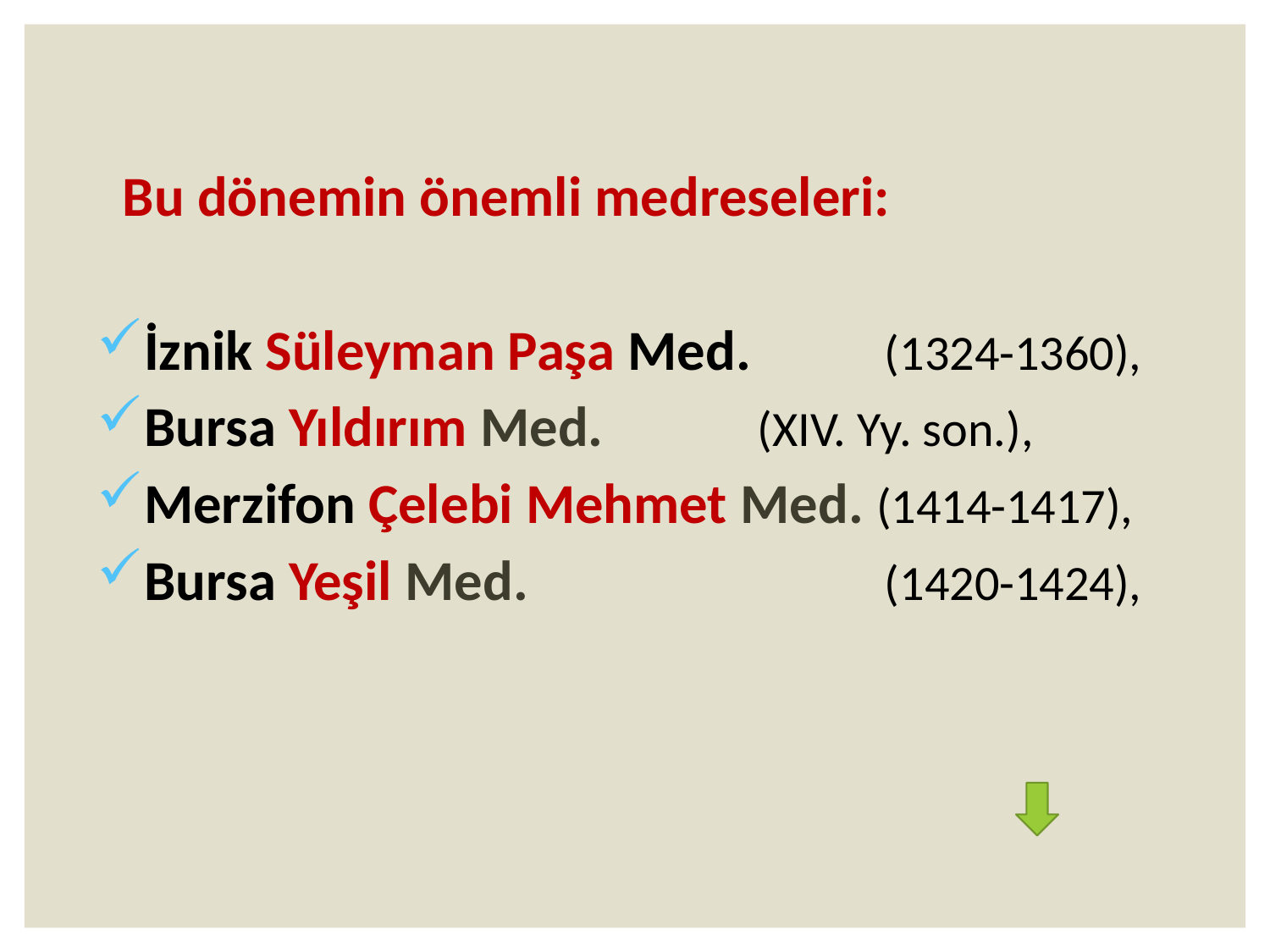

Bu dönemin önemli medreseleri:

İznik Süleyman Paşa Med. 	(1324-1360),
Bursa Yıldırım Med. 		(XIV. Yy. son.),
Merzifon Çelebi Mehmet Med. (1414-1417),
Bursa Yeşil Med. 			(1420-1424),